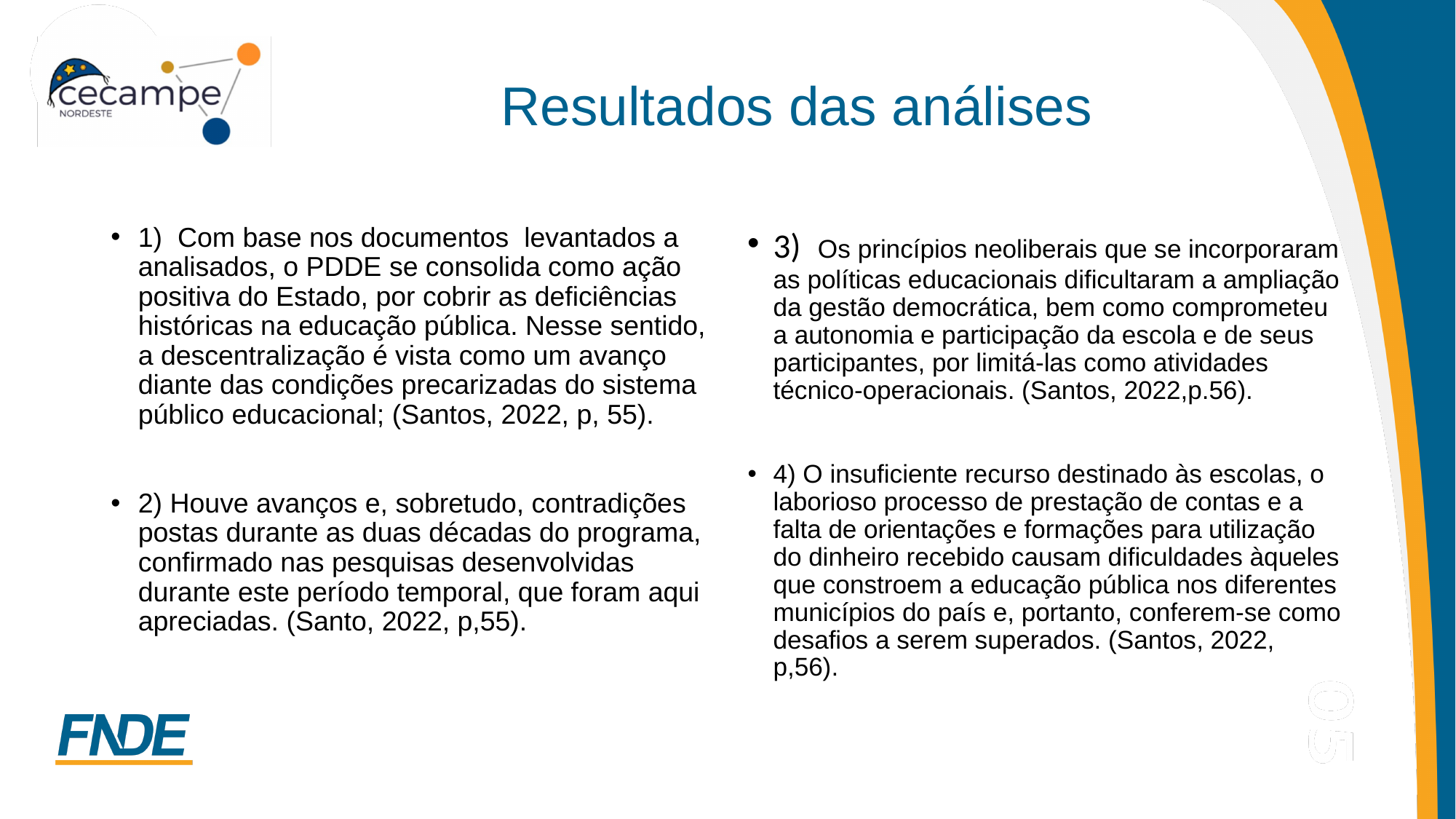

# Resultados das análises
1)  Com base nos documentos  levantados a analisados, o PDDE se consolida como ação positiva do Estado, por cobrir as deficiências históricas na educação pública. Nesse sentido, a descentralização é vista como um avanço diante das condições precarizadas do sistema público educacional; (Santos, 2022, p, 55).

2) Houve avanços e, sobretudo, contradições postas durante as duas décadas do programa, confirmado nas pesquisas desenvolvidas durante este período temporal, que foram aqui apreciadas. (Santo, 2022, p,55).
3)  Os princípios neoliberais que se incorporaram as políticas educacionais dificultaram a ampliação da gestão democrática, bem como comprometeu a autonomia e participação da escola e de seus participantes, por limitá-las como atividades técnico-operacionais. (Santos, 2022,p.56).

4) O insuficiente recurso destinado às escolas, o laborioso processo de prestação de contas e a falta de orientações e formações para utilização do dinheiro recebido causam dificuldades àqueles que constroem a educação pública nos diferentes municípios do país e, portanto, conferem-se como desafios a serem superados. (Santos, 2022, p,56).